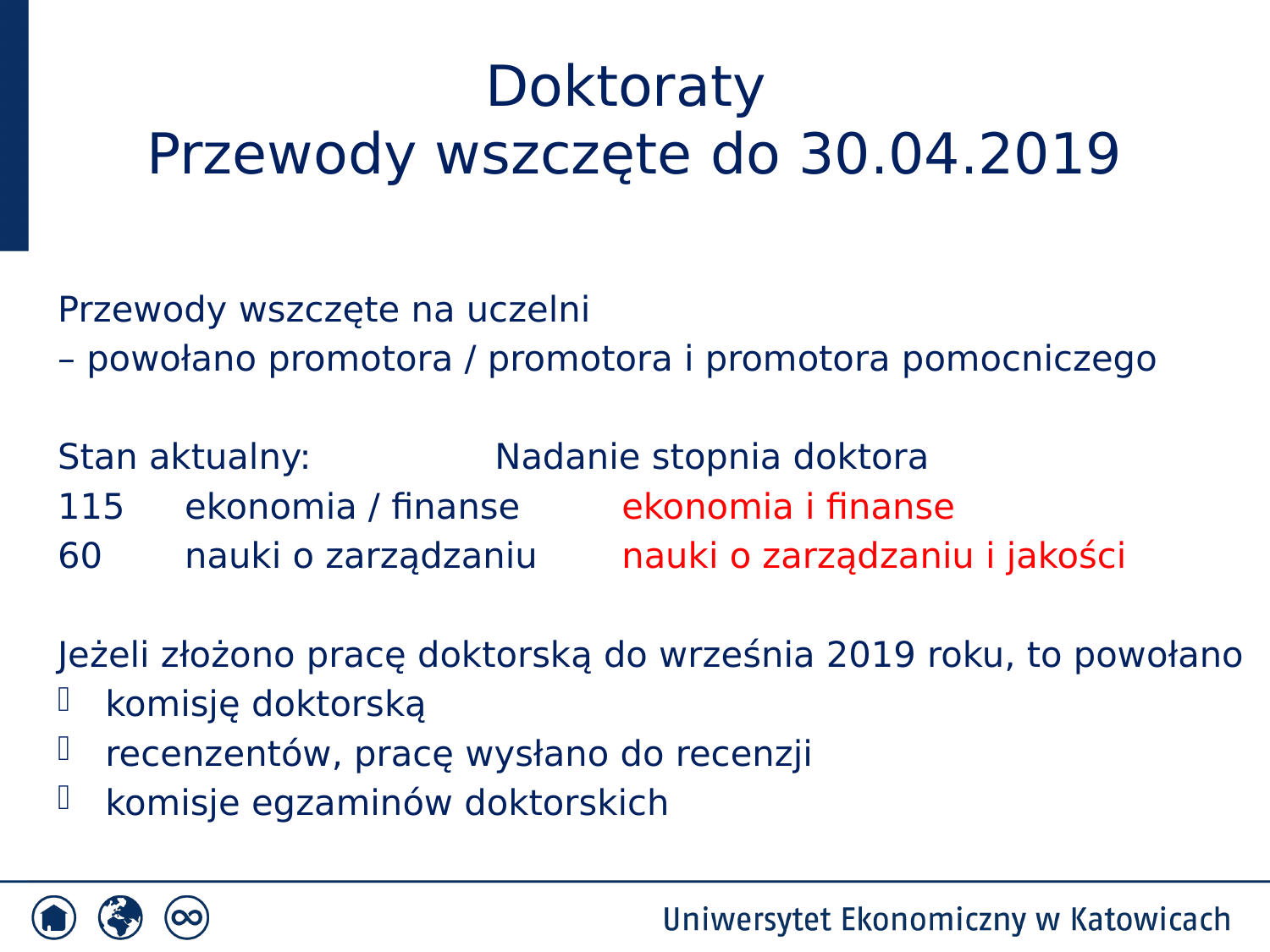

# Doktoraty Przewody wszczęte do 30.04.2019

Przewody wszczęte na uczelni
– powołano promotora / promotora i promotora pomocniczego

Stan aktualny:		     Nadanie stopnia doktora
115 	ekonomia / finanse	     ekonomia i finanse
60 	nauki o zarządzaniu	     nauki o zarządzaniu i jakości

Jeżeli złożono pracę doktorską do września 2019 roku, to powołano
komisję doktorską
recenzentów, pracę wysłano do recenzji
komisje egzaminów doktorskich